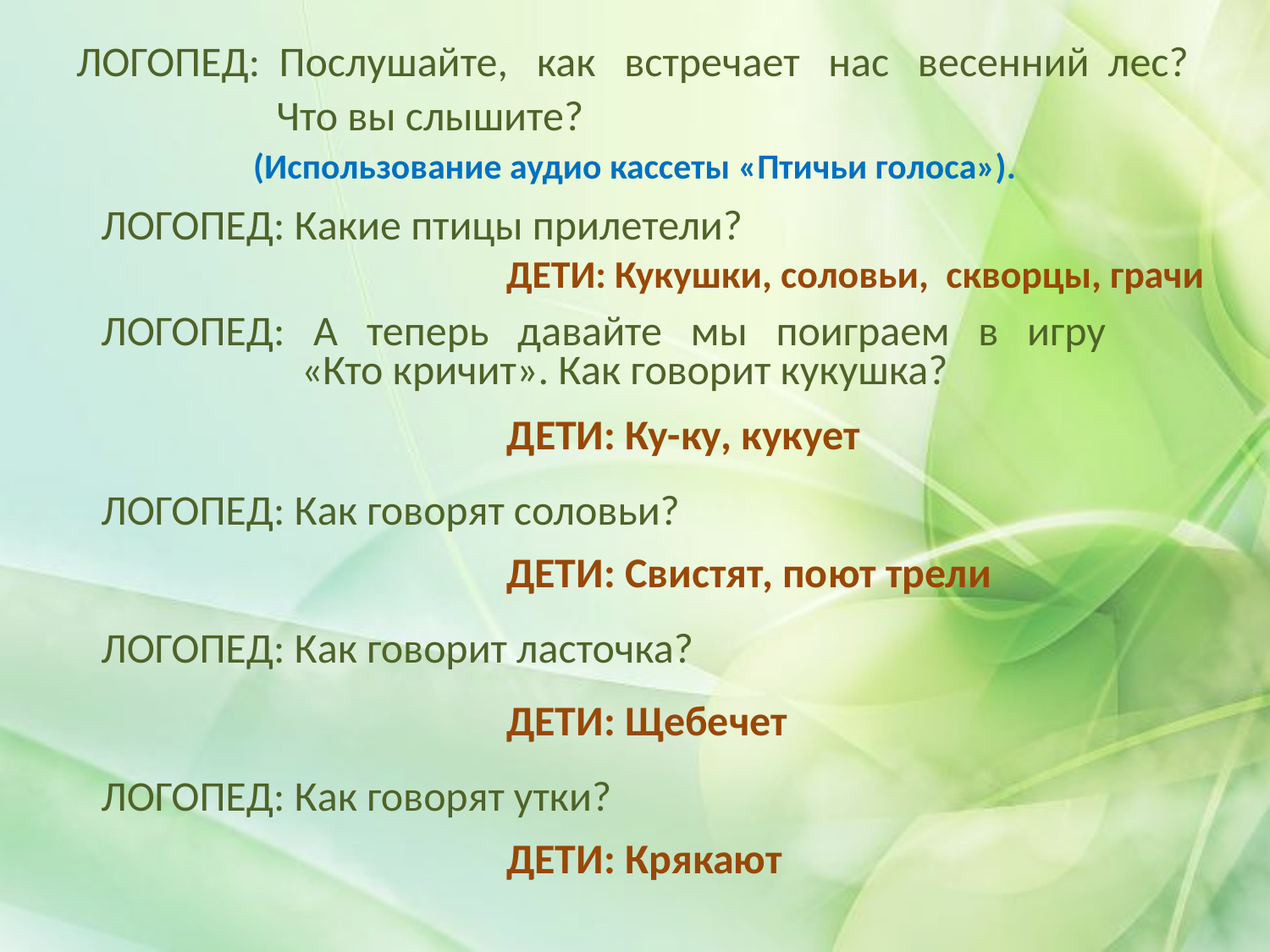

# ЛОГОПЕД:  Послушайте,   как   встречает   нас   весенний  лес? Что вы слышите?
(Использование аудио кассеты «Птичьи голоса»).
ЛОГОПЕД: Какие птицы прилетели?
 ДЕТИ: Кукушки, соловьи,  скворцы, грачи
ЛОГОПЕД:   А   теперь   давайте   мы   поиграем   в   игру
                     «Кто кричит». Как говорит кукушка?
 ДЕТИ: Ку-ку, кукует
ЛОГОПЕД: Как говорят соловьи?
 ДЕТИ: Свистят, поют трели
ЛОГОПЕД: Как говорит ласточка?
 ДЕТИ: Щебечет
ЛОГОПЕД: Как говорят утки?
 ДЕТИ: Крякают